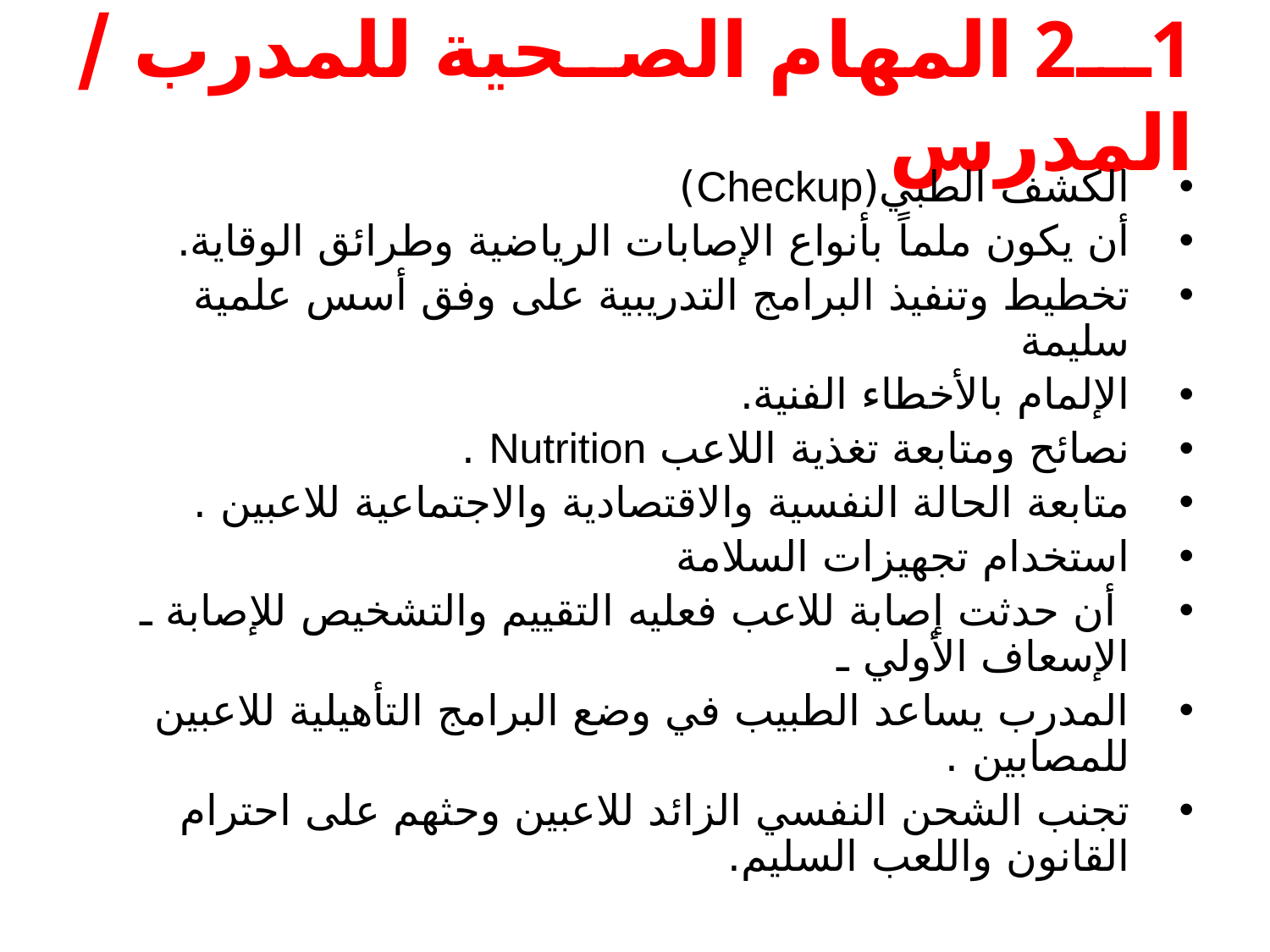

# 1ـ2 المهام الصحية للمدرب / المدرس
الكشف الطبي(Checkup)
أن يكون ملماً بأنواع الإصابات الرياضية وطرائق الوقاية.
تخطيط وتنفيذ البرامج التدريبية على وفق أسس علمية سليمة
الإلمام بالأخطاء الفنية.
نصائح ومتابعة تغذية اللاعب Nutrition .
متابعة الحالة النفسية والاقتصادية والاجتماعية للاعبين .
استخدام تجهيزات السلامة
 أن حدثت إصابة للاعب فعليه التقييم والتشخيص للإصابة ـ الإسعاف الأولي ـ
المدرب يساعد الطبيب في وضع البرامج التأهيلية للاعبين للمصابين .
تجنب الشحن النفسي الزائد للاعبين وحثهم على احترام القانون واللعب السليم.